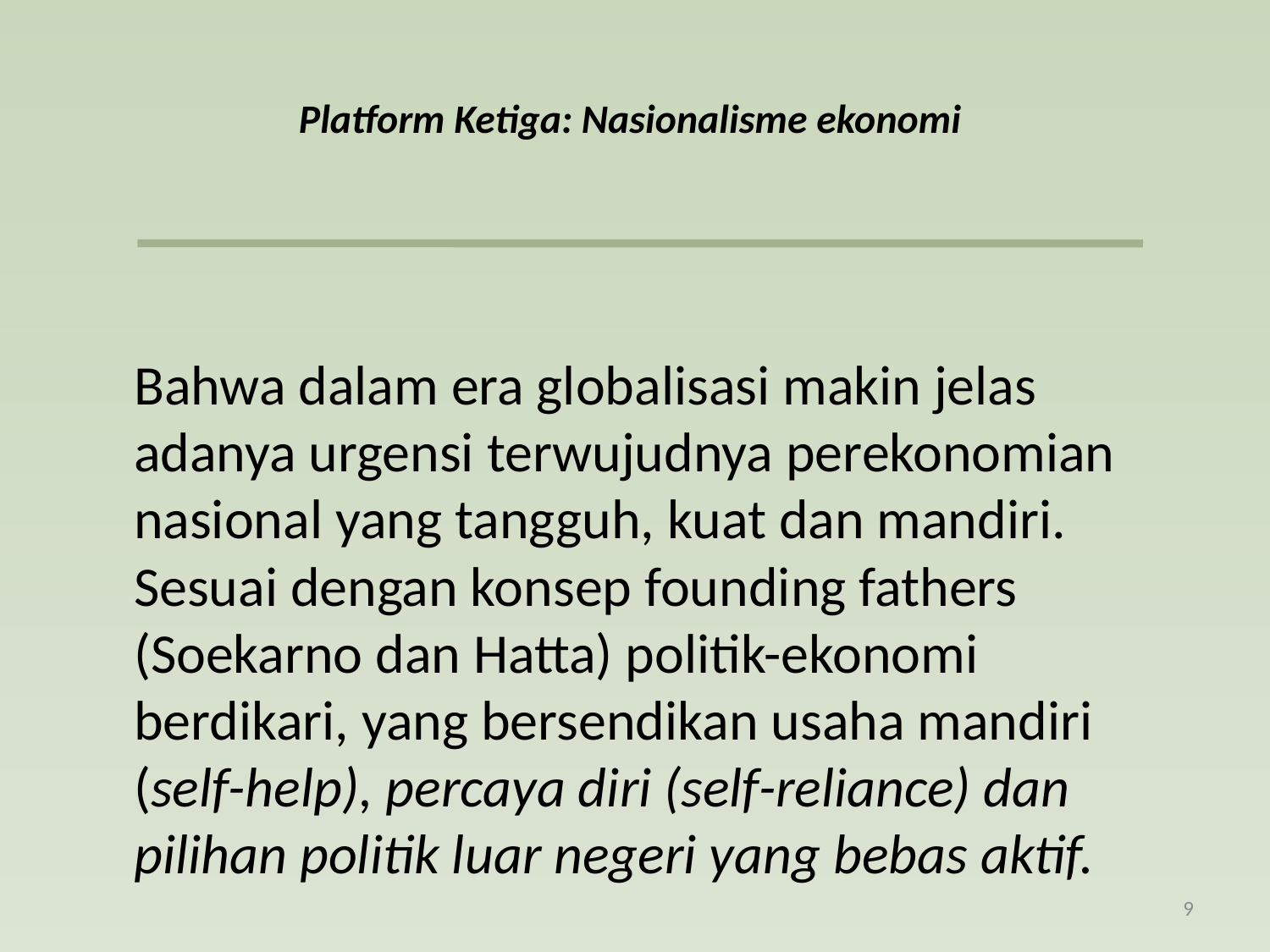

# Platform Ketiga: Nasionalisme ekonomi

	Bahwa dalam era globalisasi makin jelas adanya urgensi terwujudnya perekonomian nasional yang tangguh, kuat dan mandiri. Sesuai dengan konsep founding fathers (Soekarno dan Hatta) politik-ekonomi berdikari, yang bersendikan usaha mandiri (self-help), percaya diri (self-reliance) dan pilihan politik luar negeri yang bebas aktif.
9